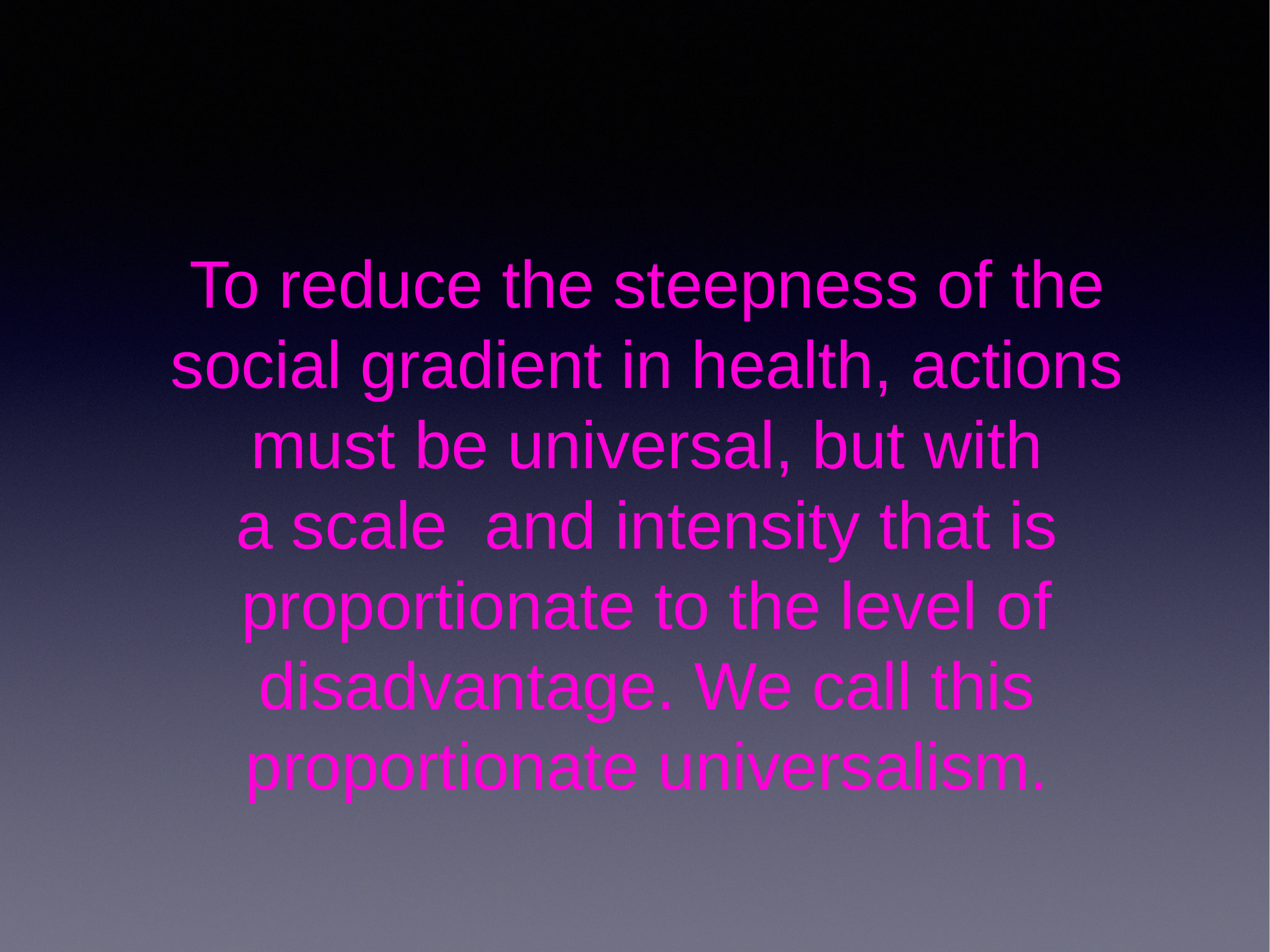

To reduce the steepness of the social gradient in health, actions must be universal, but with a scale  and intensity that is proportionate to the level of disadvantage. We call this proportionate universalism.​